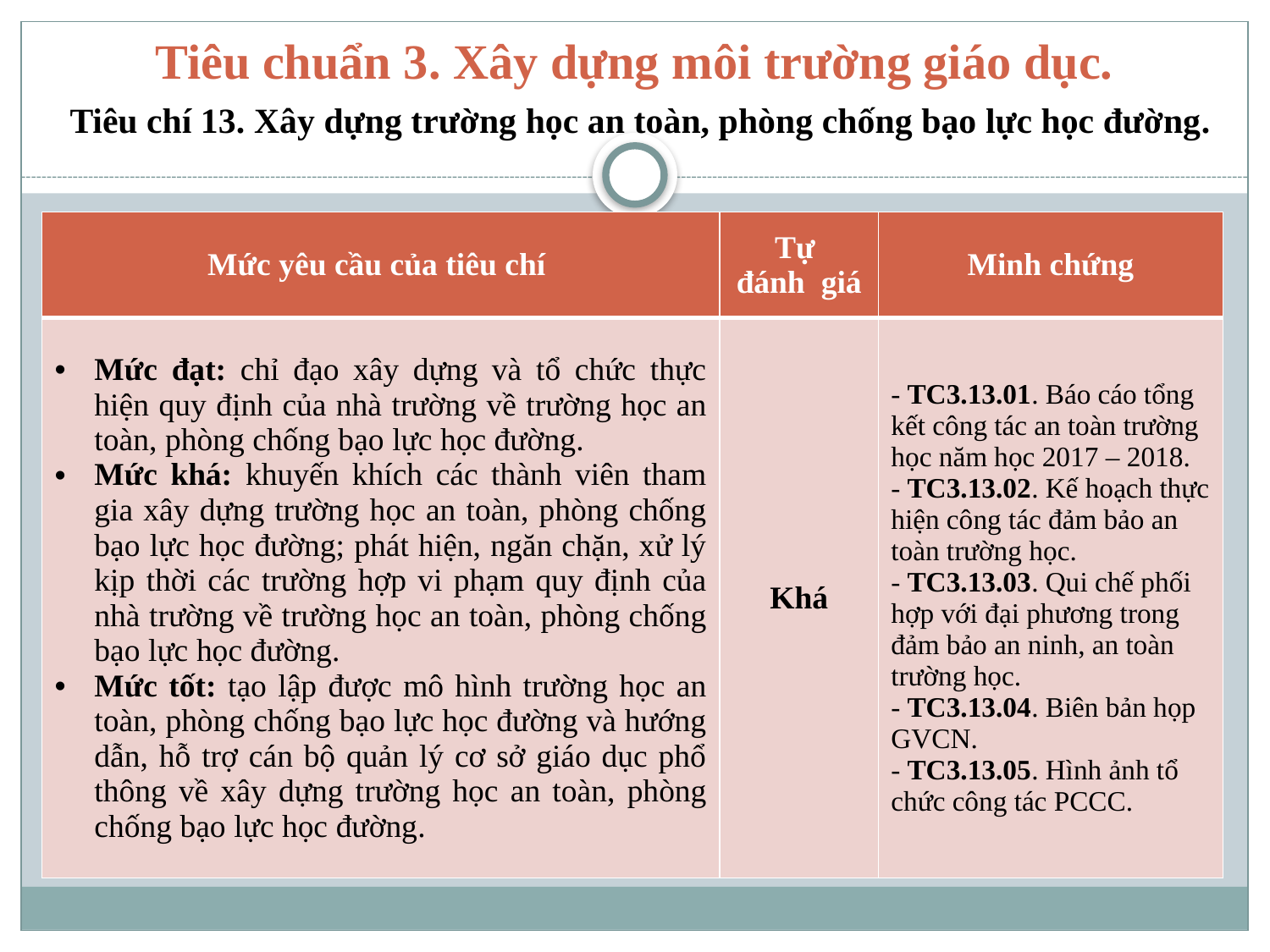

# Tiêu chuẩn 3. Xây dựng môi trường giáo dục. Tiêu chí 13. Xây dựng trường học an toàn, phòng chống bạo lực học đường.
| Mức yêu cầu của tiêu chí | Tự đánh giá | Minh chứng |
| --- | --- | --- |
| Mức đạt: chỉ đạo xây dựng và tổ chức thực hiện quy định của nhà trường về trường học an toàn, phòng chống bạo lực học đường. Mức khá: khuyến khích các thành viên tham gia xây dựng trường học an toàn, phòng chống bạo lực học đường; phát hiện, ngăn chặn, xử lý kịp thời các trường hợp vi phạm quy định của nhà trường về trường học an toàn, phòng chống bạo lực học đường. Mức tốt: tạo lập được mô hình trường học an toàn, phòng chống bạo lực học đường và hướng dẫn, hỗ trợ cán bộ quản lý cơ sở giáo dục phổ thông về xây dựng trường học an toàn, phòng chống bạo lực học đường. | Khá | - TC3.13.01. Báo cáo tổng kết công tác an toàn trường học năm học 2017 – 2018. - TC3.13.02. Kế hoạch thực hiện công tác đảm bảo an toàn trường học. - TC3.13.03. Qui chế phối hợp với đại phương trong đảm bảo an ninh, an toàn trường học. - TC3.13.04. Biên bản họp GVCN. - TC3.13.05. Hình ảnh tổ chức công tác PCCC. |